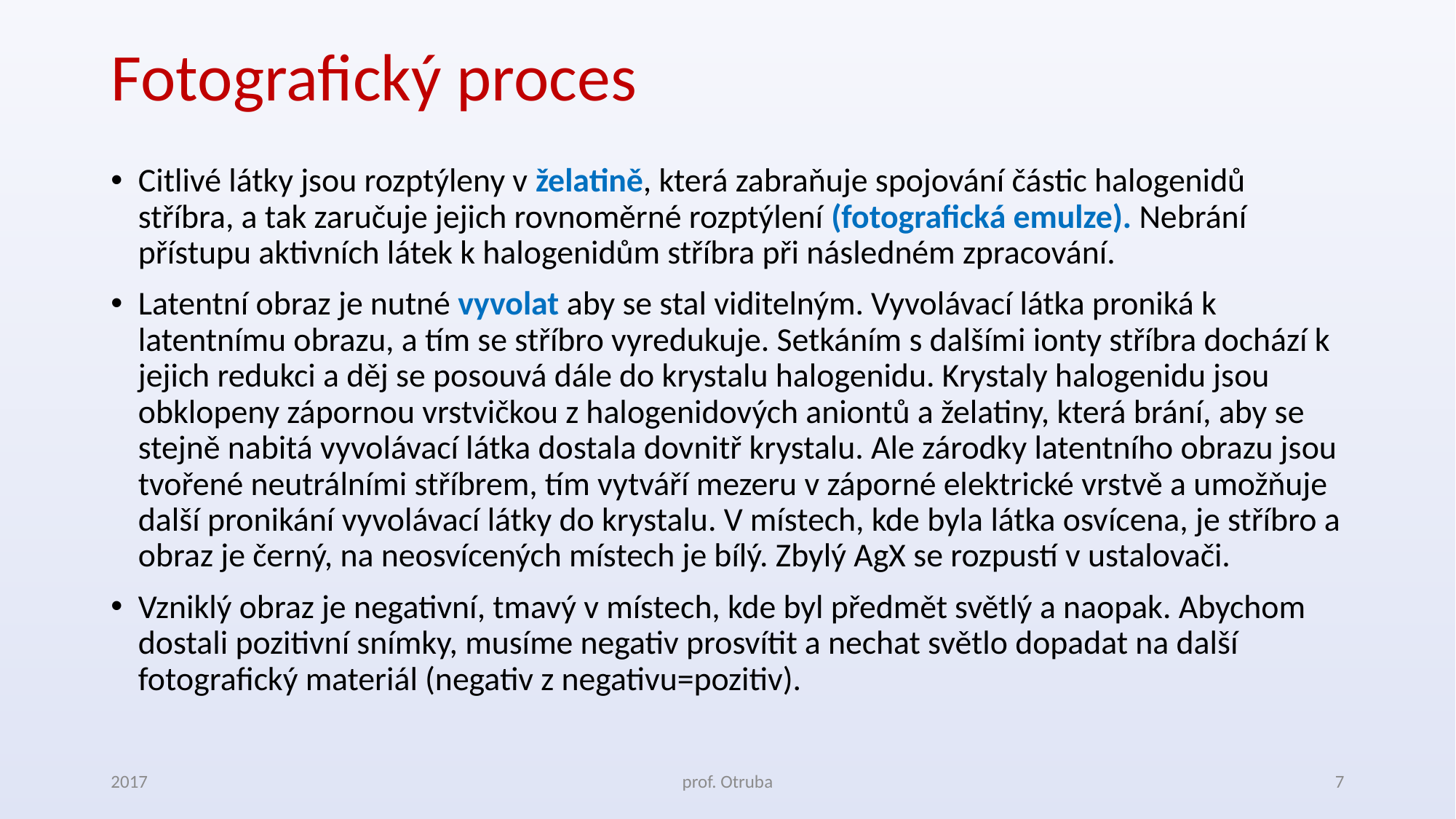

# Fotografický proces
Citlivé látky jsou rozptýleny v želatině, která zabraňuje spojování částic halogenidů stříbra, a tak zaručuje jejich rovnoměrné rozptýlení (fotografická emulze). Nebrání přístupu aktivních látek k halogenidům stříbra při následném zpracování.
Latentní obraz je nutné vyvolat aby se stal viditelným. Vyvolávací látka proniká k latentnímu obrazu, a tím se stříbro vyredukuje. Setkáním s dalšími ionty stříbra dochází k jejich redukci a děj se posouvá dále do krystalu halogenidu. Krystaly halogenidu jsou obklopeny zápornou vrstvičkou z halogenidových aniontů a želatiny, která brání, aby se stejně nabitá vyvolávací látka dostala dovnitř krystalu. Ale zárodky latentního obrazu jsou tvořené neutrálními stříbrem, tím vytváří mezeru v záporné elektrické vrstvě a umožňuje další pronikání vyvolávací látky do krystalu. V místech, kde byla látka osvícena, je stříbro a obraz je černý, na neosvícených místech je bílý. Zbylý AgX se rozpustí v ustalovači.
Vzniklý obraz je negativní, tmavý v místech, kde byl předmět světlý a naopak. Abychom dostali pozitivní snímky, musíme negativ prosvítit a nechat světlo dopadat na další fotografický materiál (negativ z negativu=pozitiv).
2017
prof. Otruba
7